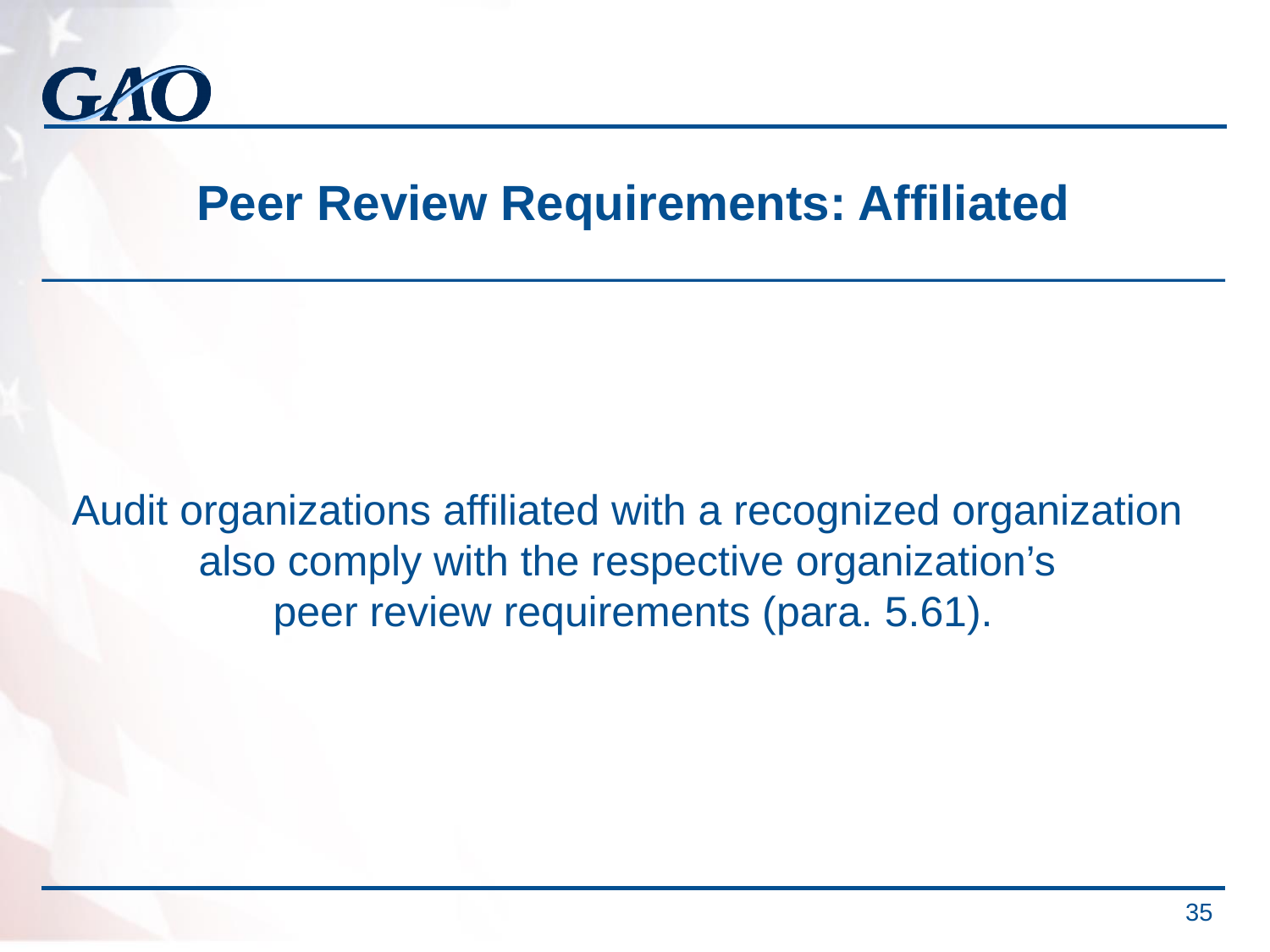

# Peer Review Requirements: Affiliated
Audit organizations affiliated with a recognized organization  also comply with the respective organization’s
peer review requirements (para. 5.61).

  35